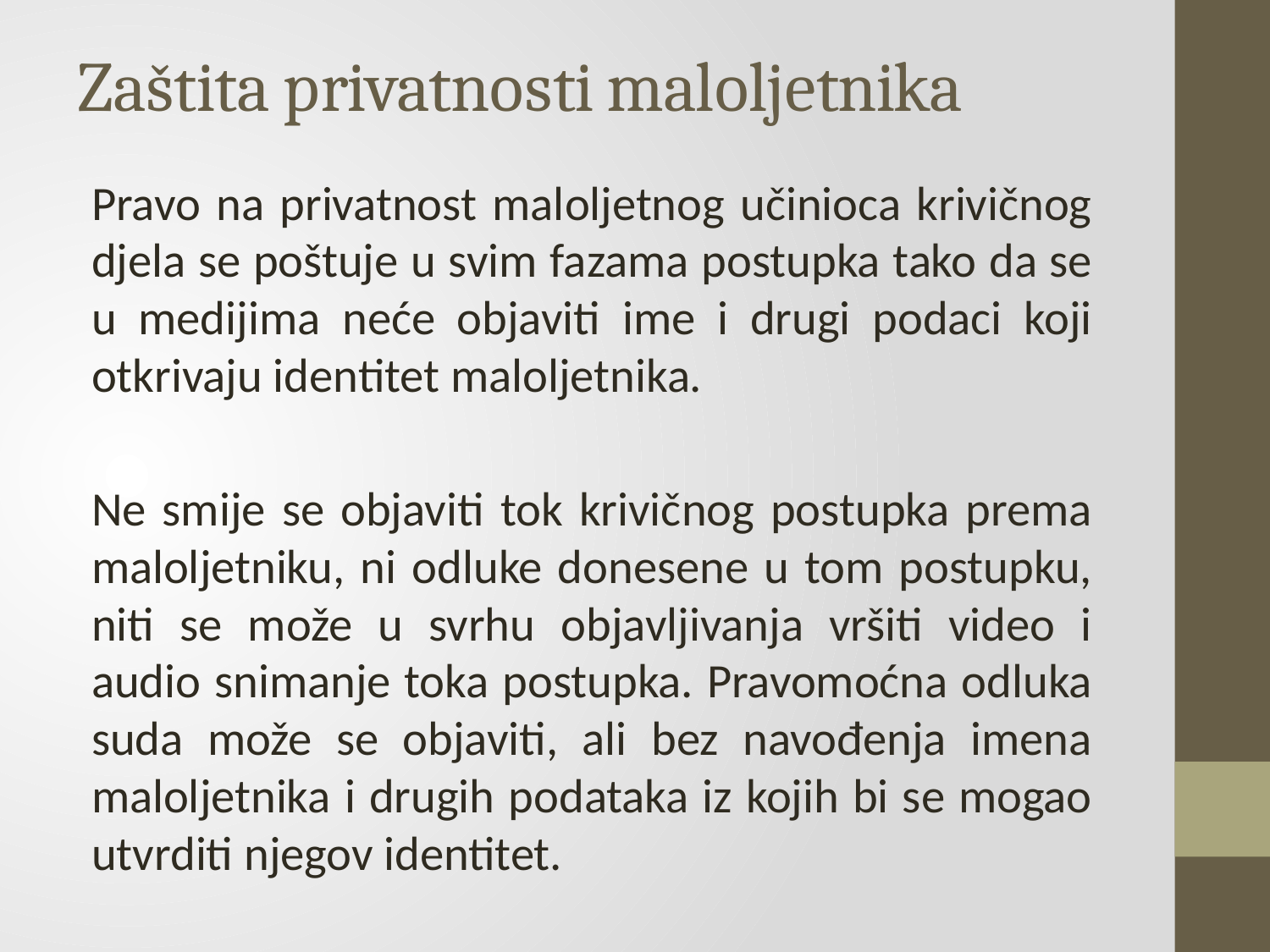

# Zaštita privatnosti maloljetnika
Pravo na privatnost maloljetnog učinioca krivičnog djela se poštuje u svim fazama postupka tako da se u medijima neće objaviti ime i drugi podaci koji otkrivaju identitet maloljetnika.

Ne smije se objaviti tok krivičnog postupka prema maloljetniku, ni odluke donesene u tom postupku, niti se može u svrhu objavljivanja vršiti video i audio snimanje toka postupka. Pravomoćna odluka suda može se objaviti, ali bez navođenja imena maloljetnika i drugih podataka iz kojih bi se mogao utvrditi njegov identitet.